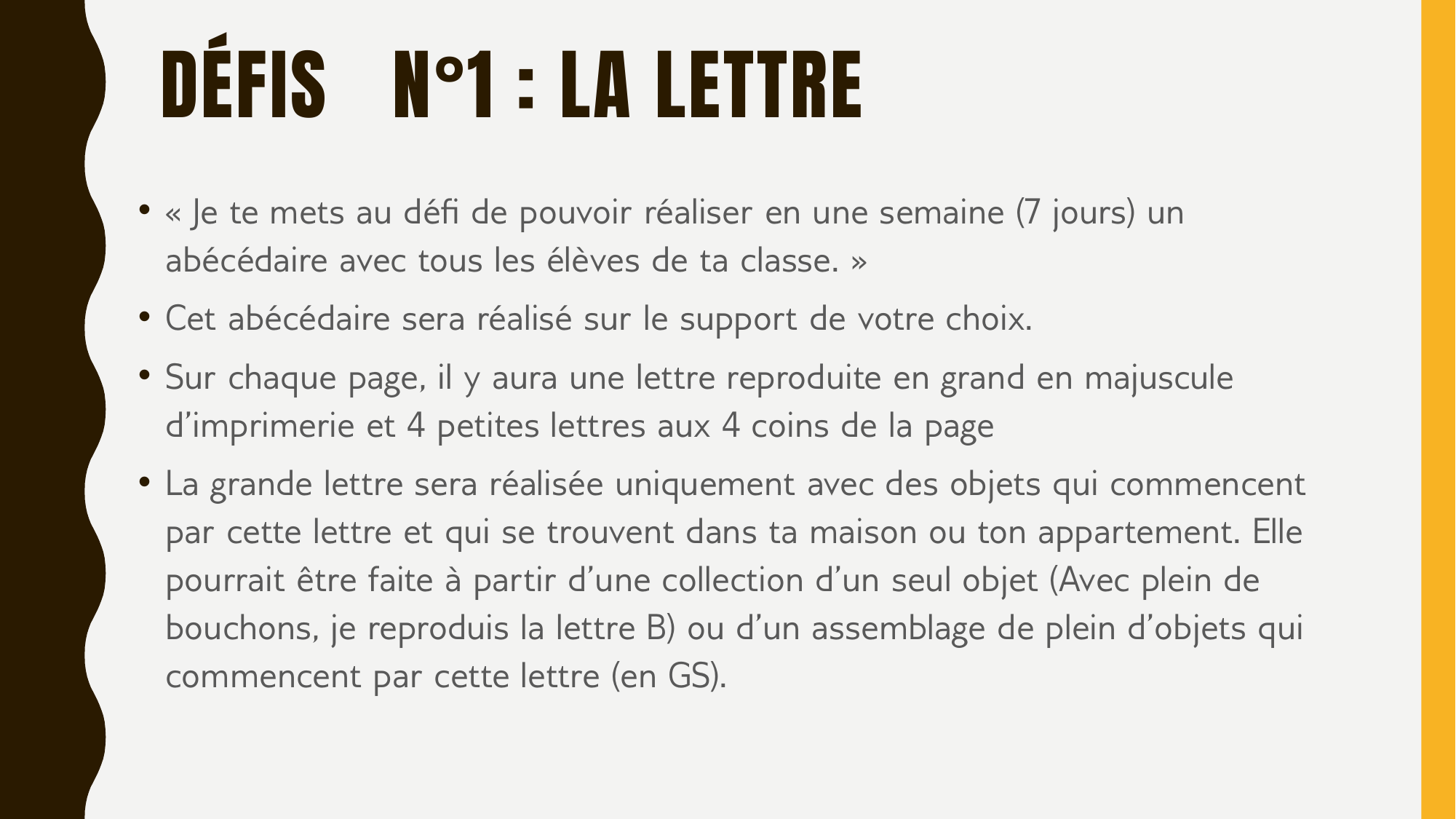

# Défis   N°1 : la lettre
« Je te mets au défi de pouvoir réaliser en une semaine (7 jours) un abécédaire avec tous les élèves de ta classe. »
Cet abécédaire sera réalisé sur le support de votre choix.
Sur chaque page, il y aura une lettre reproduite en grand en majuscule d’imprimerie et 4 petites lettres aux 4 coins de la page
La grande lettre sera réalisée uniquement avec des objets qui commencent par cette lettre et qui se trouvent dans ta maison ou ton appartement. Elle pourrait être faite à partir d’une collection d’un seul objet (Avec plein de bouchons, je reproduis la lettre B) ou d’un assemblage de plein d’objets qui commencent par cette lettre (en GS).